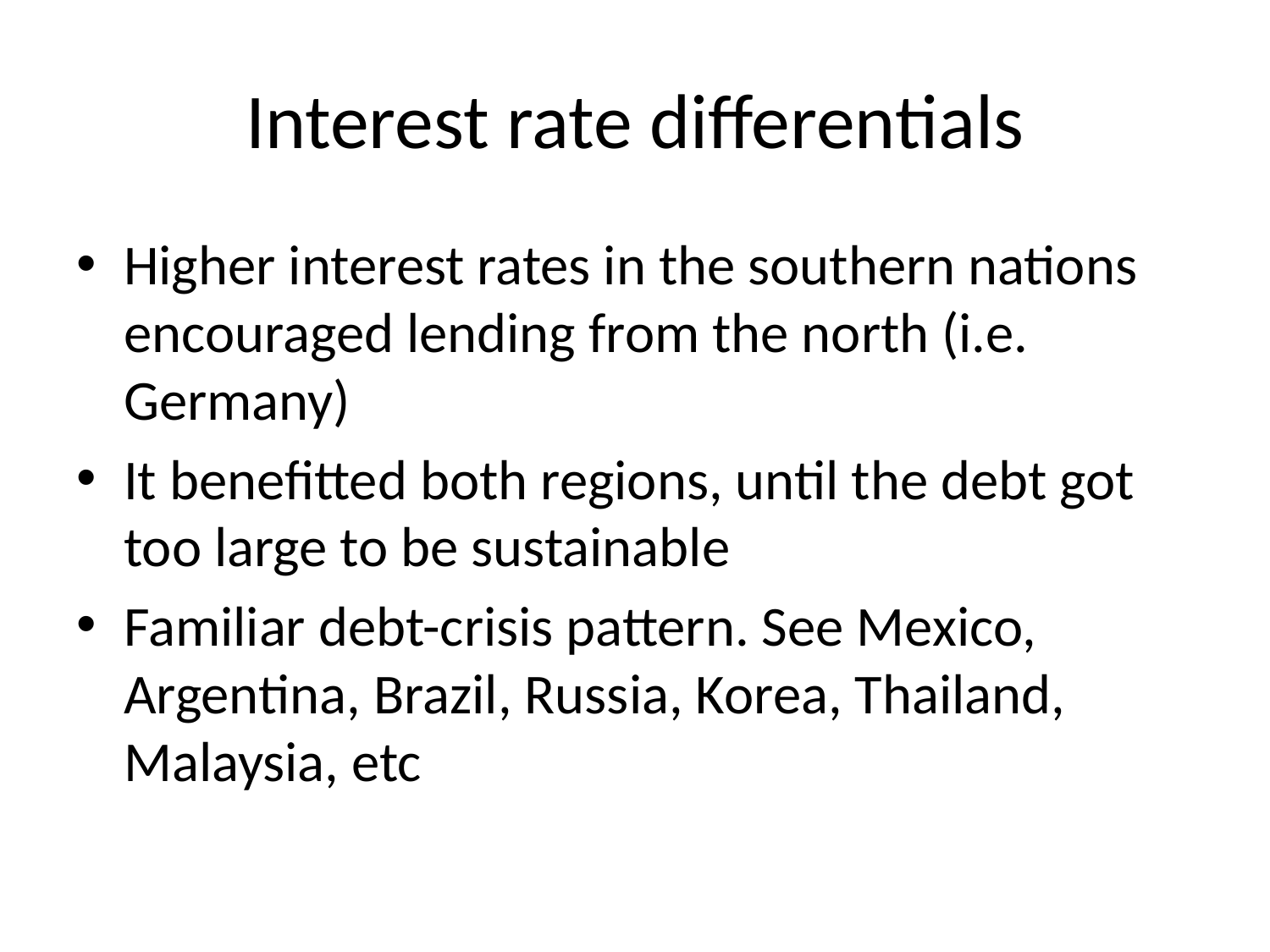

# Interest rate differentials
Higher interest rates in the southern nations encouraged lending from the north (i.e. Germany)
It benefitted both regions, until the debt got too large to be sustainable
Familiar debt-crisis pattern. See Mexico, Argentina, Brazil, Russia, Korea, Thailand, Malaysia, etc